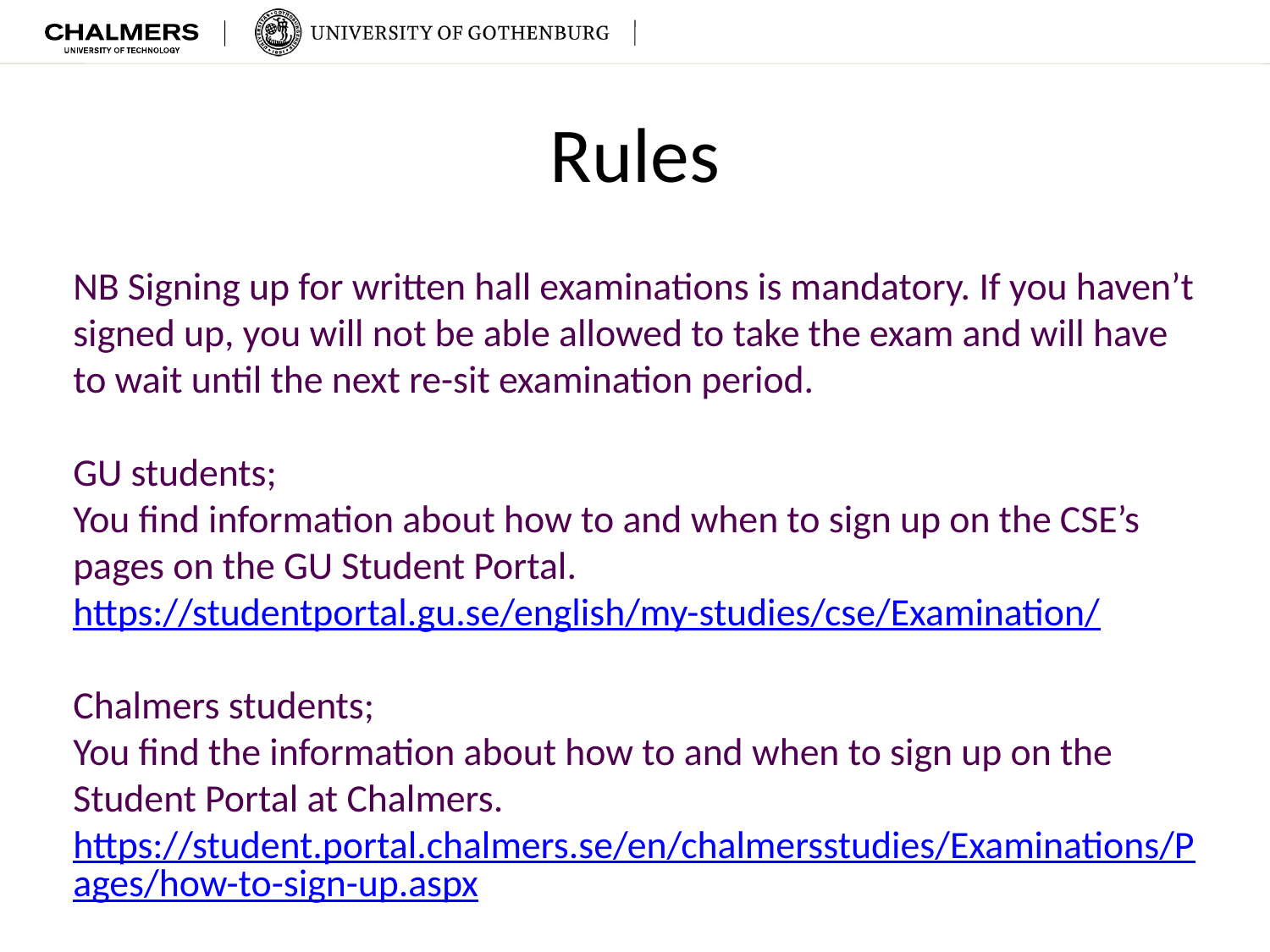

# Rules
NB Signing up for written hall examinations is mandatory. If you haven’t signed up, you will not be able allowed to take the exam and will have to wait until the next re-sit examination period.

GU students; 
You find information about how to and when to sign up on the CSE’s pages on the GU Student Portal.
https://studentportal.gu.se/english/my-studies/cse/Examination/

Chalmers students; 
You find the information about how to and when to sign up on the Student Portal at Chalmers. 
https://student.portal.chalmers.se/en/chalmersstudies/Examinations/Pages/how-to-sign-up.aspx